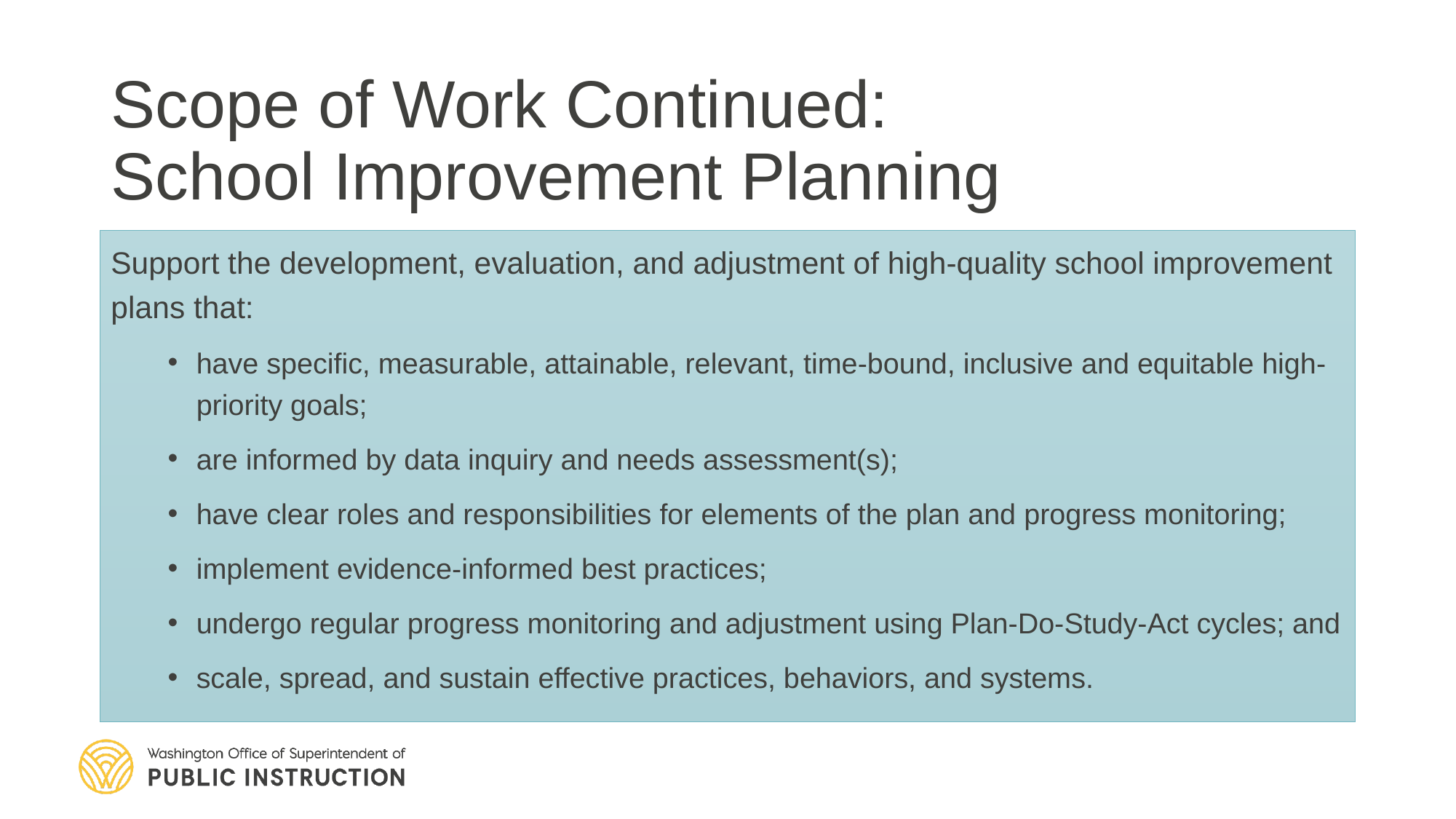

# Scope of Work Continued: School Improvement Planning
Support the development, evaluation, and adjustment of high-quality school improvement plans that:
have specific, measurable, attainable, relevant, time-bound, inclusive and equitable high-priority goals;
are informed by data inquiry and needs assessment(s);
have clear roles and responsibilities for elements of the plan and progress monitoring;
implement evidence-informed best practices;
undergo regular progress monitoring and adjustment using Plan-Do-Study-Act cycles; and
scale, spread, and sustain effective practices, behaviors, and systems.